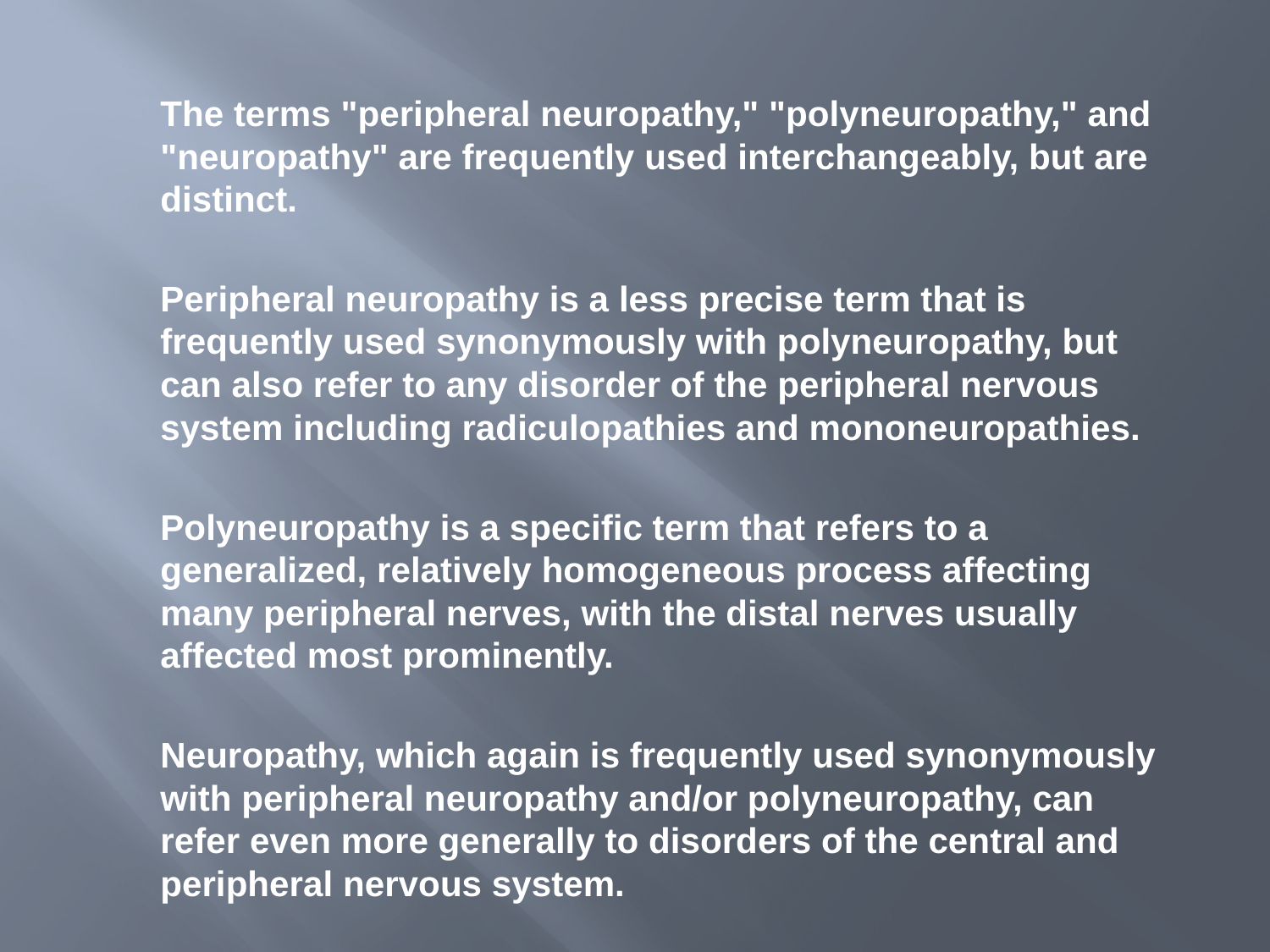

The terms "peripheral neuropathy," "polyneuropathy," and "neuropathy" are frequently used interchangeably, but are distinct.

	Peripheral neuropathy is a less precise term that is frequently used synonymously with polyneuropathy, but can also refer to any disorder of the peripheral nervous system including radiculopathies and mononeuropathies.

	Polyneuropathy is a specific term that refers to a generalized, relatively homogeneous process affecting many peripheral nerves, with the distal nerves usually affected most prominently.

	Neuropathy, which again is frequently used synonymously with peripheral neuropathy and/or polyneuropathy, can refer even more generally to disorders of the central and peripheral nervous system.